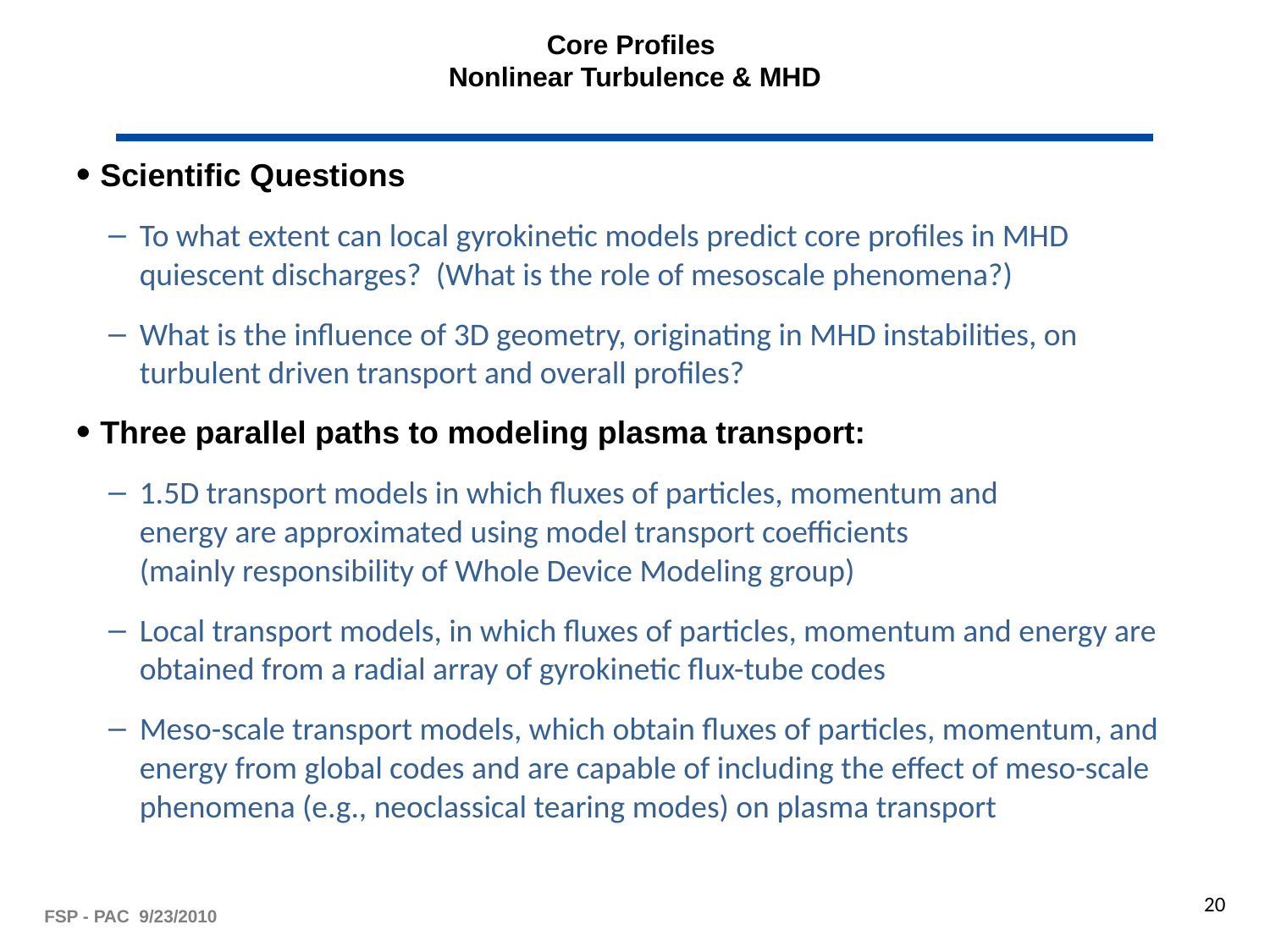

# Core Profiles Nonlinear Turbulence & MHD
Scientific Questions
To what extent can local gyrokinetic models predict core profiles in MHD quiescent discharges?  (What is the role of mesoscale phenomena?)
What is the influence of 3D geometry, originating in MHD instabilities, on turbulent driven transport and overall profiles?
Three parallel paths to modeling plasma transport:
1.5D transport models in which fluxes of particles, momentum and
energy are approximated using model transport coefficients
(mainly responsibility of Whole Device Modeling group)
Local transport models, in which fluxes of particles, momentum and energy are obtained from a radial array of gyrokinetic flux-tube codes
Meso-scale transport models, which obtain fluxes of particles, momentum, and energy from global codes and are capable of including the effect of meso-scale phenomena (e.g., neoclassical tearing modes) on plasma transport

20
FSP - PAC  9/23/2010